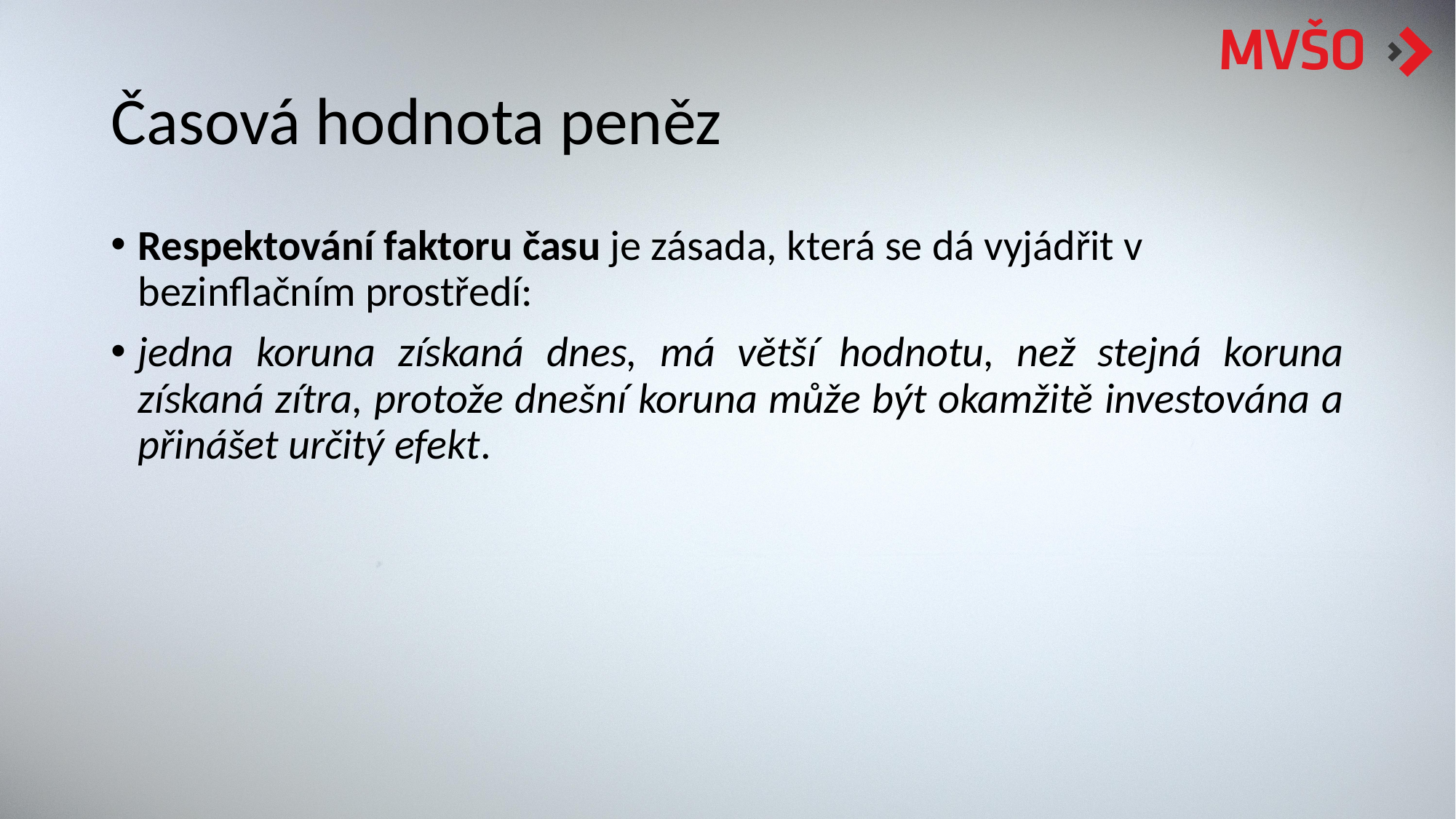

# Časová hodnota peněz
Respektování faktoru času je zásada, která se dá vyjádřit v bezinflačním prostředí:
jedna koruna získaná dnes, má větší hodnotu, než stejná koruna získaná zítra, protože dnešní koruna může být okamžitě investována a přinášet určitý efekt.